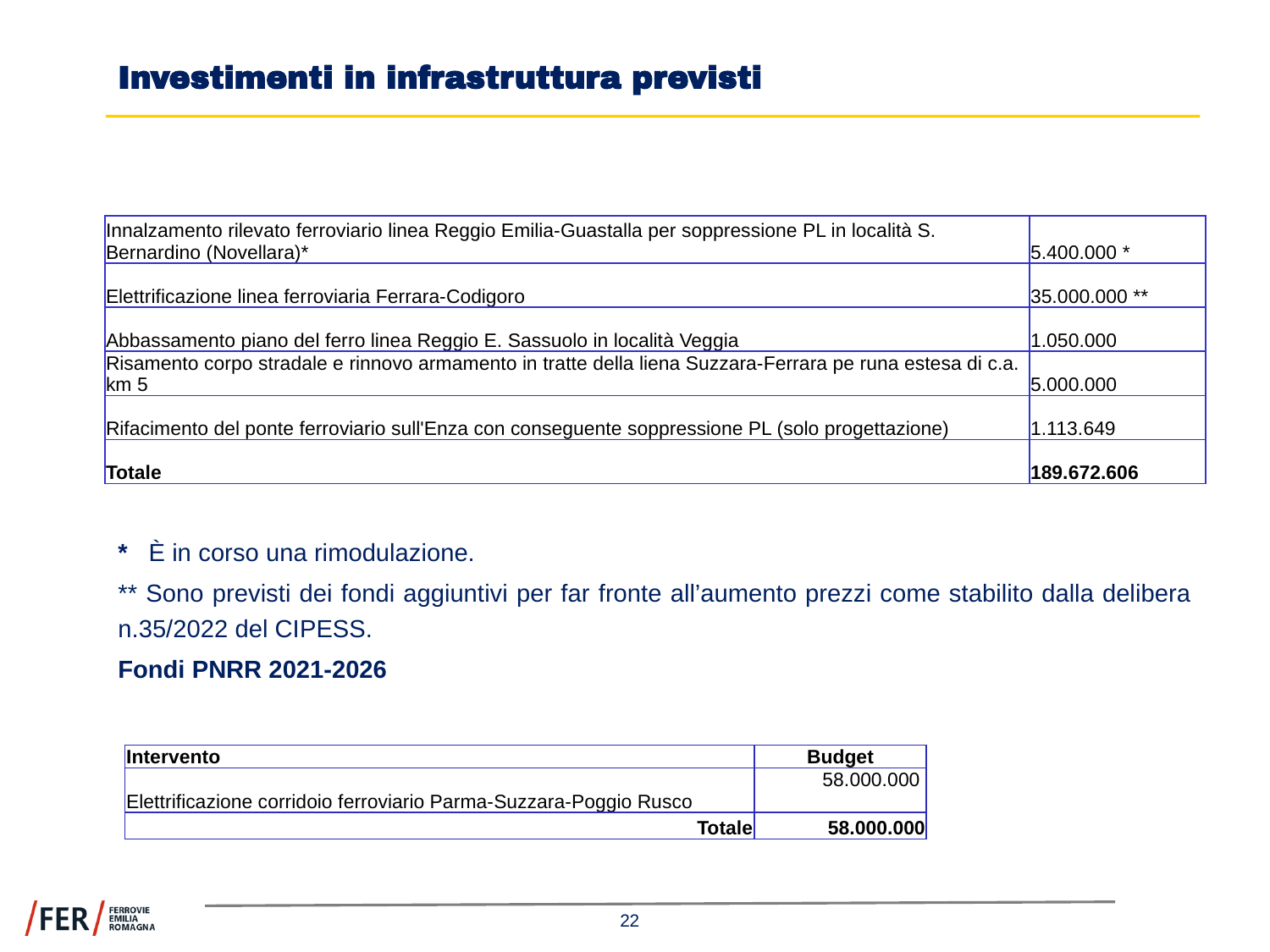

# Investimenti in infrastruttura previsti

*   È in corso una rimodulazione.
** Sono previsti dei fondi aggiuntivi per far fronte all’aumento prezzi come stabilito dalla delibera n.35/2022 del CIPESS.
Fondi PNRR 2021-2026

| Innalzamento rilevato ferroviario linea Reggio Emilia-Guastalla per soppressione PL in località S. Bernardino (Novellara)\* | 5.400.000 \* |
| --- | --- |
| Elettrificazione linea ferroviaria Ferrara-Codigoro | 35.000.000 \*\* |
| Abbassamento piano del ferro linea Reggio E. Sassuolo in località Veggia | 1.050.000 |
| Risamento corpo stradale e rinnovo armamento in tratte della liena Suzzara-Ferrara pe runa estesa di c.a. km 5 | 5.000.000 |
| Rifacimento del ponte ferroviario sull'Enza con conseguente soppressione PL (solo progettazione) | 1.113.649 |
| Totale | 189.672.606 |
| Intervento | Budget |
| --- | --- |
| Elettrificazione corridoio ferroviario Parma-Suzzara-Poggio Rusco | 58.000.000 |
| Totale | 58.000.000 |